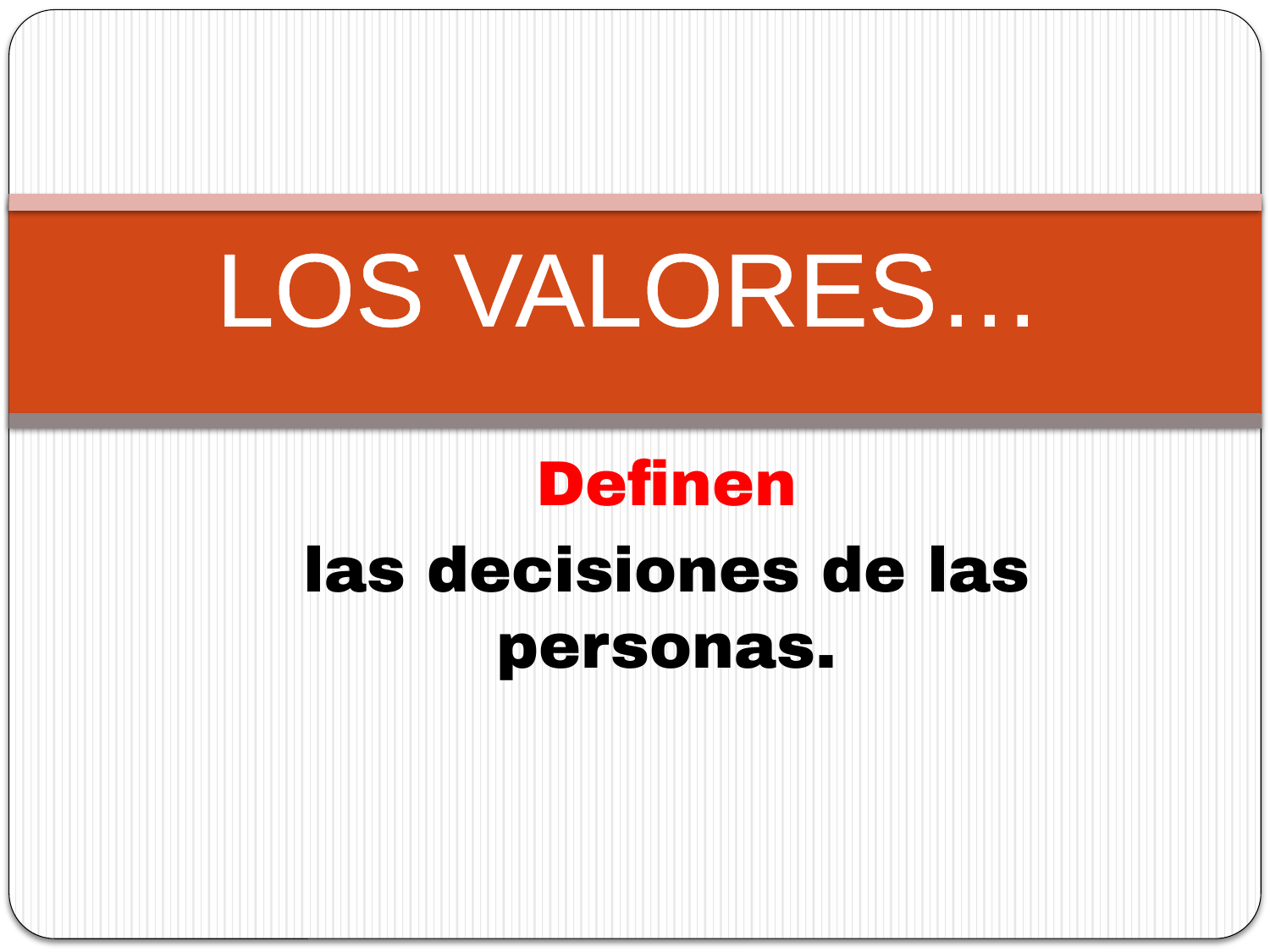

LOS VALORES…
Definen
las decisiones de las personas.